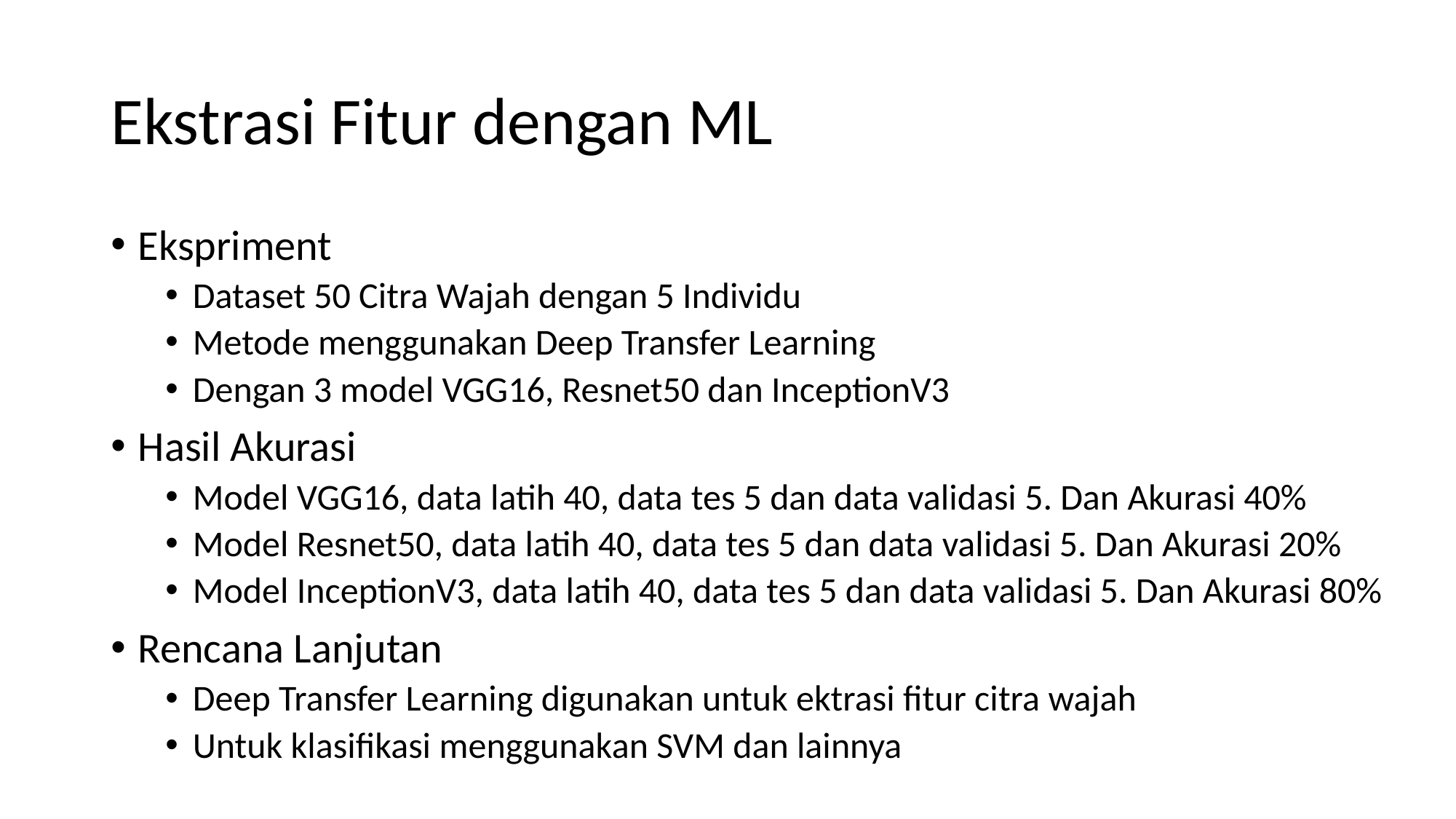

# Ekstrasi Fitur dengan ML
Ekspriment
Dataset 50 Citra Wajah dengan 5 Individu
Metode menggunakan Deep Transfer Learning
Dengan 3 model VGG16, Resnet50 dan InceptionV3
Hasil Akurasi
Model VGG16, data latih 40, data tes 5 dan data validasi 5. Dan Akurasi 40%
Model Resnet50, data latih 40, data tes 5 dan data validasi 5. Dan Akurasi 20%
Model InceptionV3, data latih 40, data tes 5 dan data validasi 5. Dan Akurasi 80%
Rencana Lanjutan
Deep Transfer Learning digunakan untuk ektrasi fitur citra wajah
Untuk klasifikasi menggunakan SVM dan lainnya